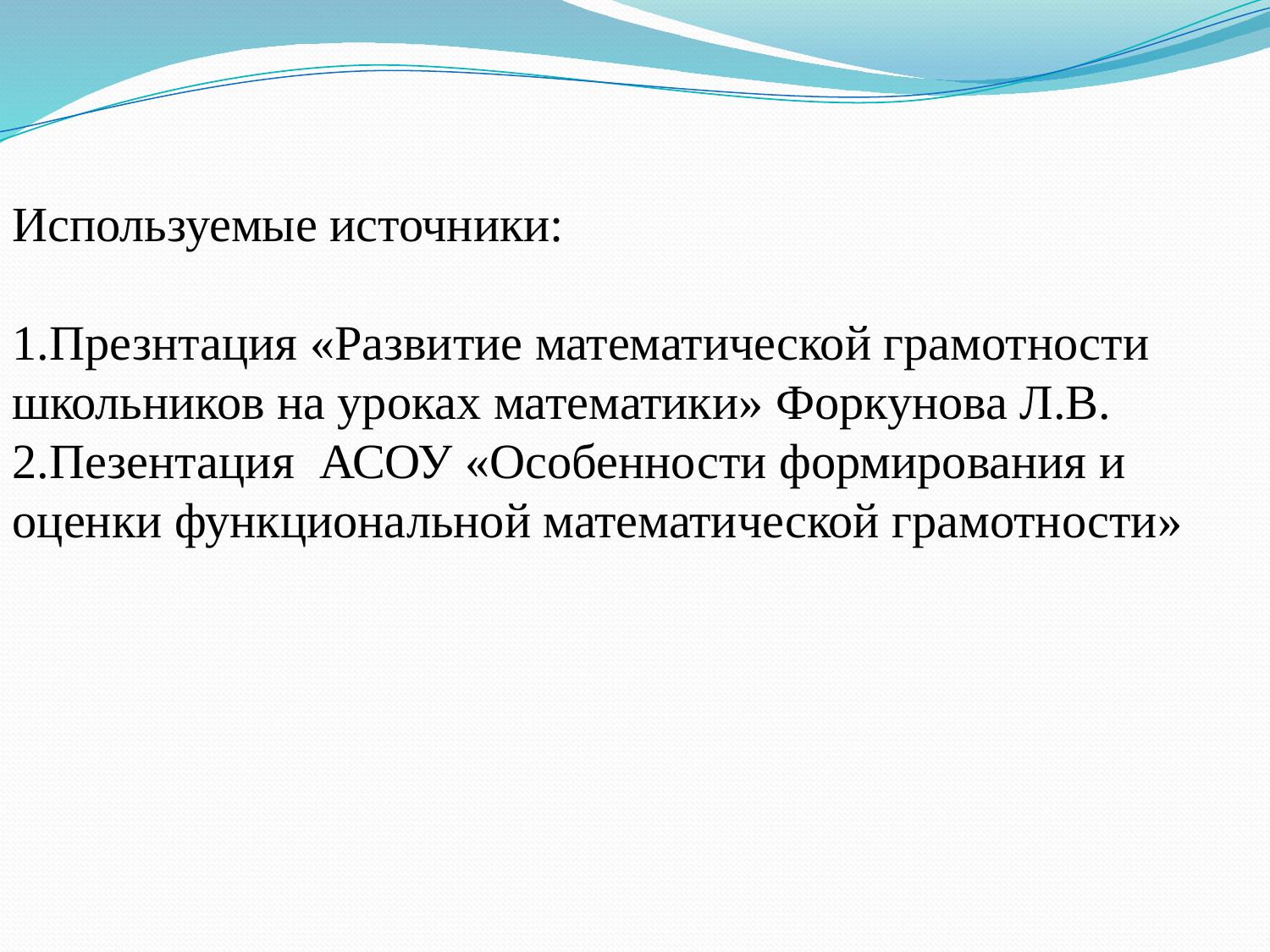

Используемые источники:

1.Презнтация «Развитие математической грамотности школьников на уроках математики» Форкунова Л.В.
2.Пезентация  АСОУ «Особенности формирования и оценки функциональной математической грамотности»